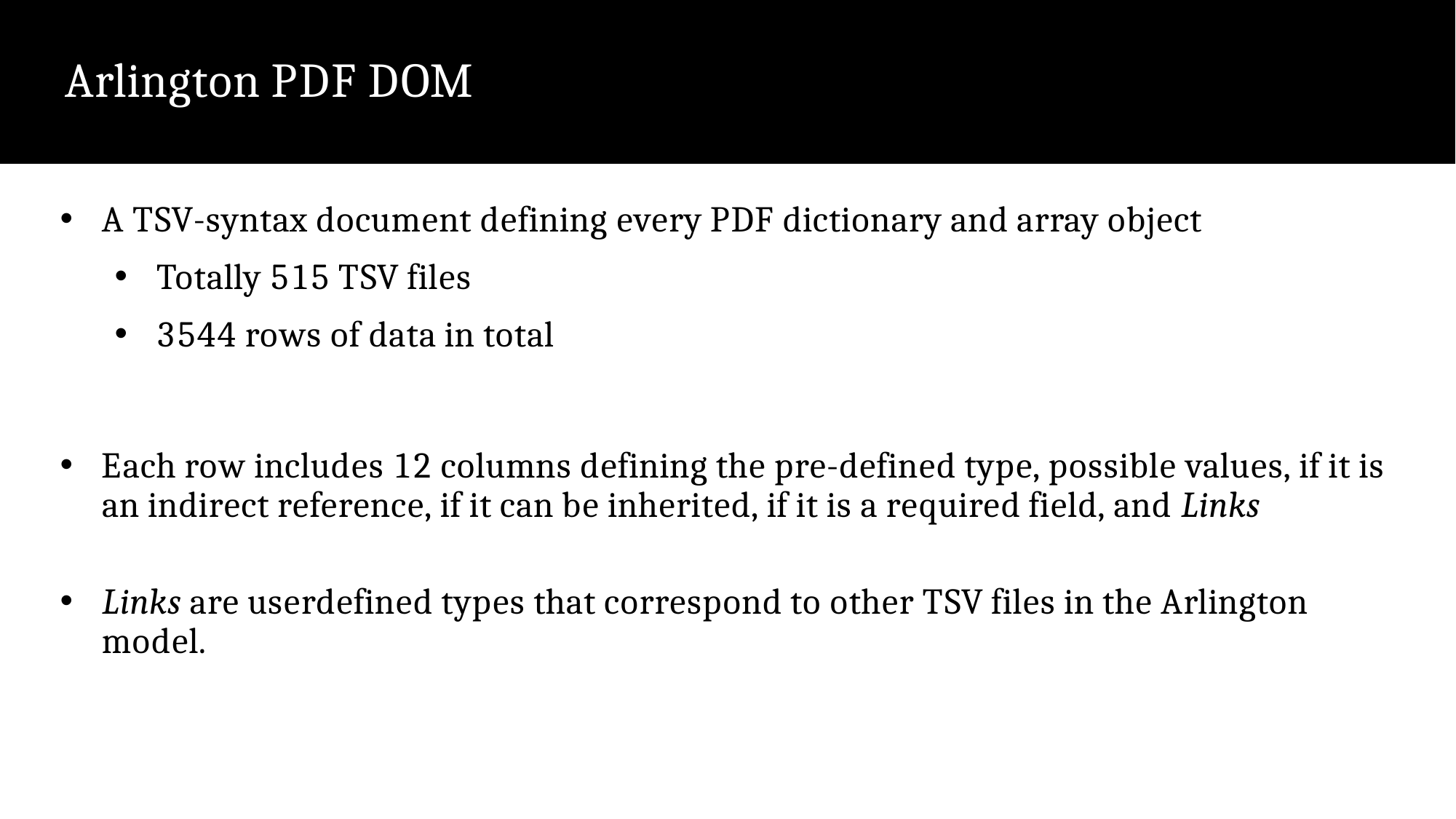

Arlington PDF DOM
#
A TSV-syntax document defining every PDF dictionary and array object
Totally 515 TSV files
3544 rows of data in total

Each row includes 12 columns defining the pre-defined type, possible values, if it is an indirect reference, if it can be inherited, if it is a required field, and Links
Links are userdefined types that correspond to other TSV files in the Arlington model.
22